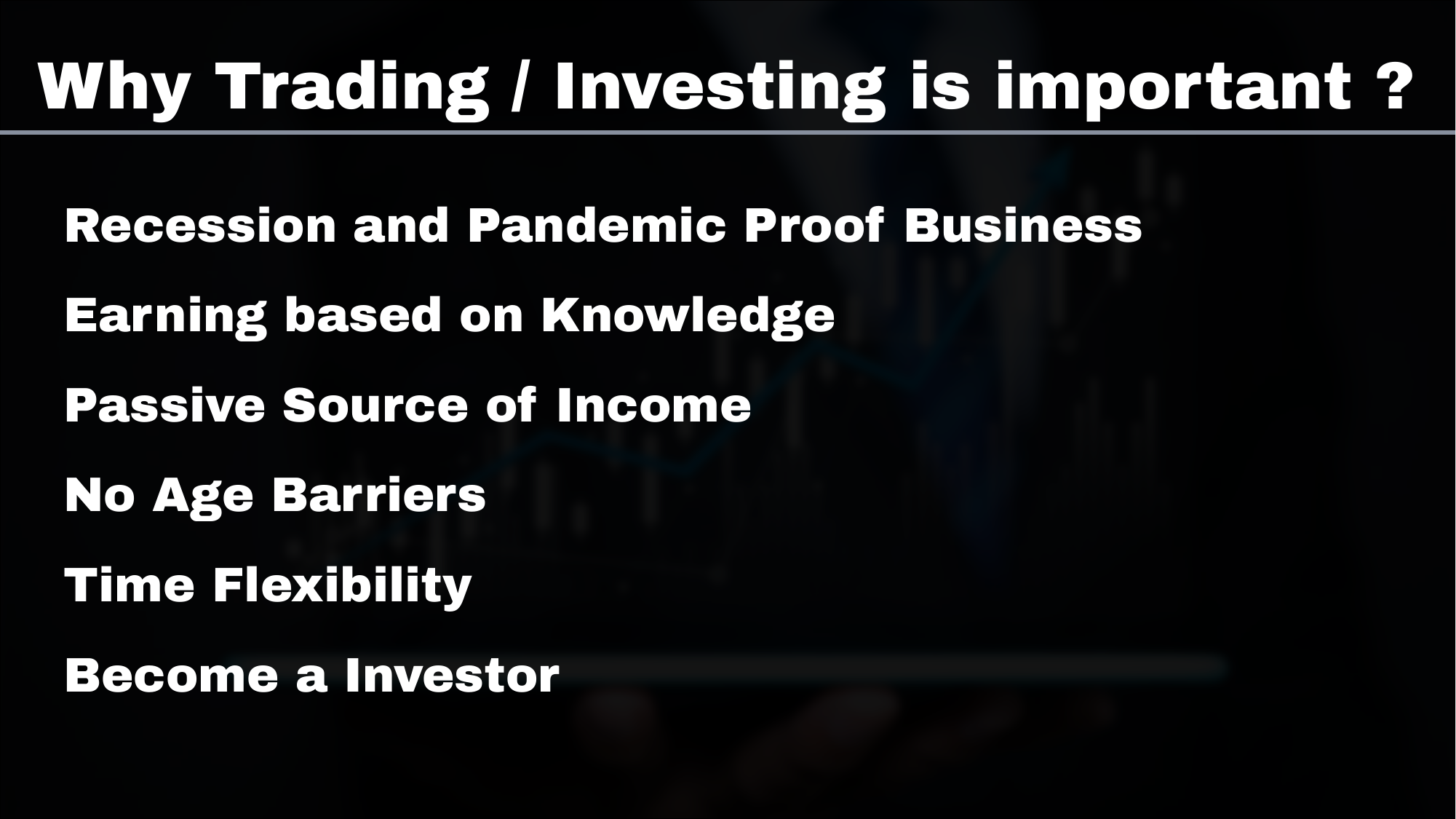

Why Trading / Investing is important ?
Recession and Pandemic Proof Business
Earning based on Knowledge
Passive Source of Income
No Age Barriers
Time Flexibility
Become a Investor